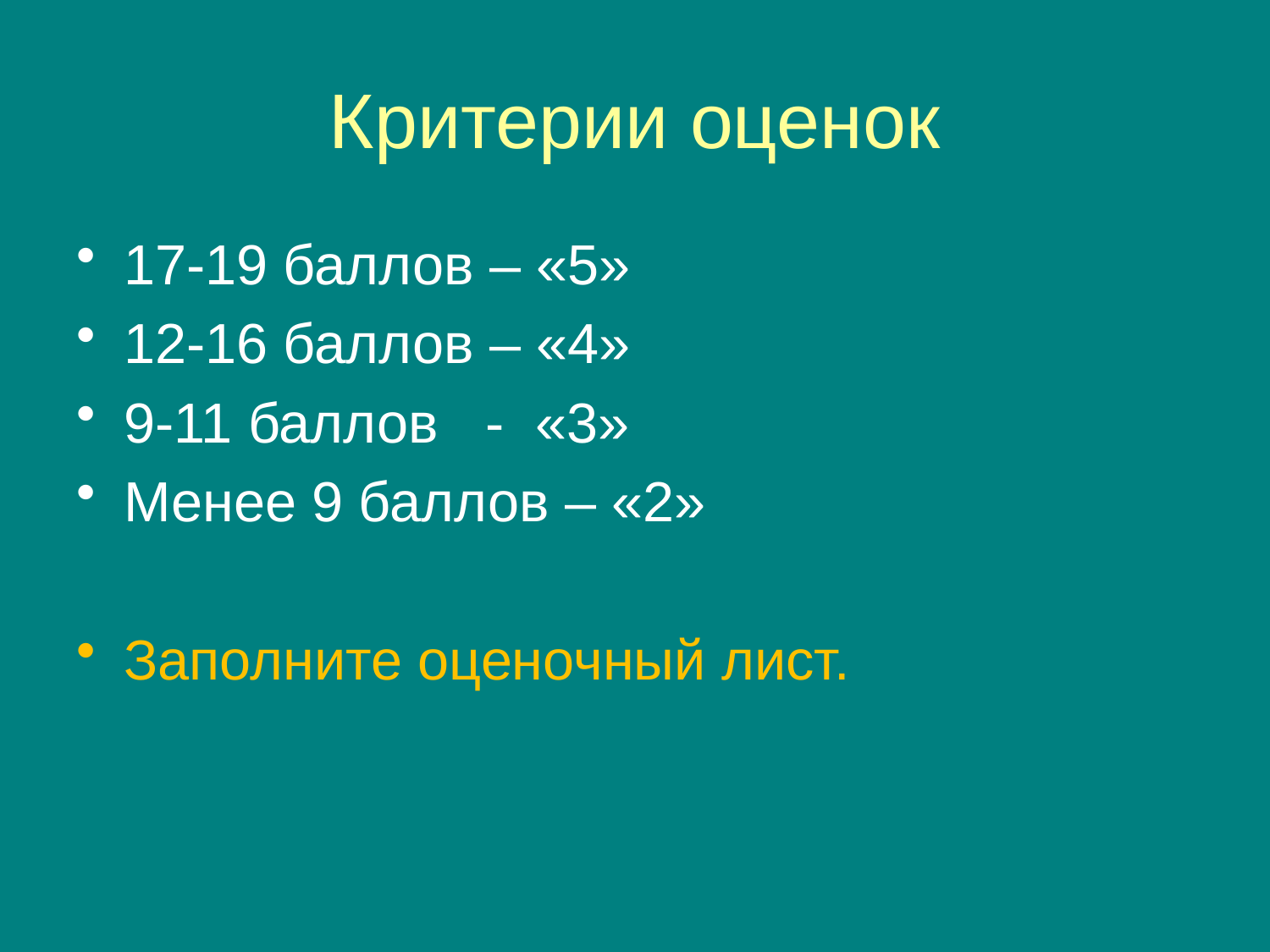

# Критерии оценок
17-19 баллов – «5»
12-16 баллов – «4»
9-11 баллов   -  «3»
Менее 9 баллов – «2»

Заполните оценочный лист.